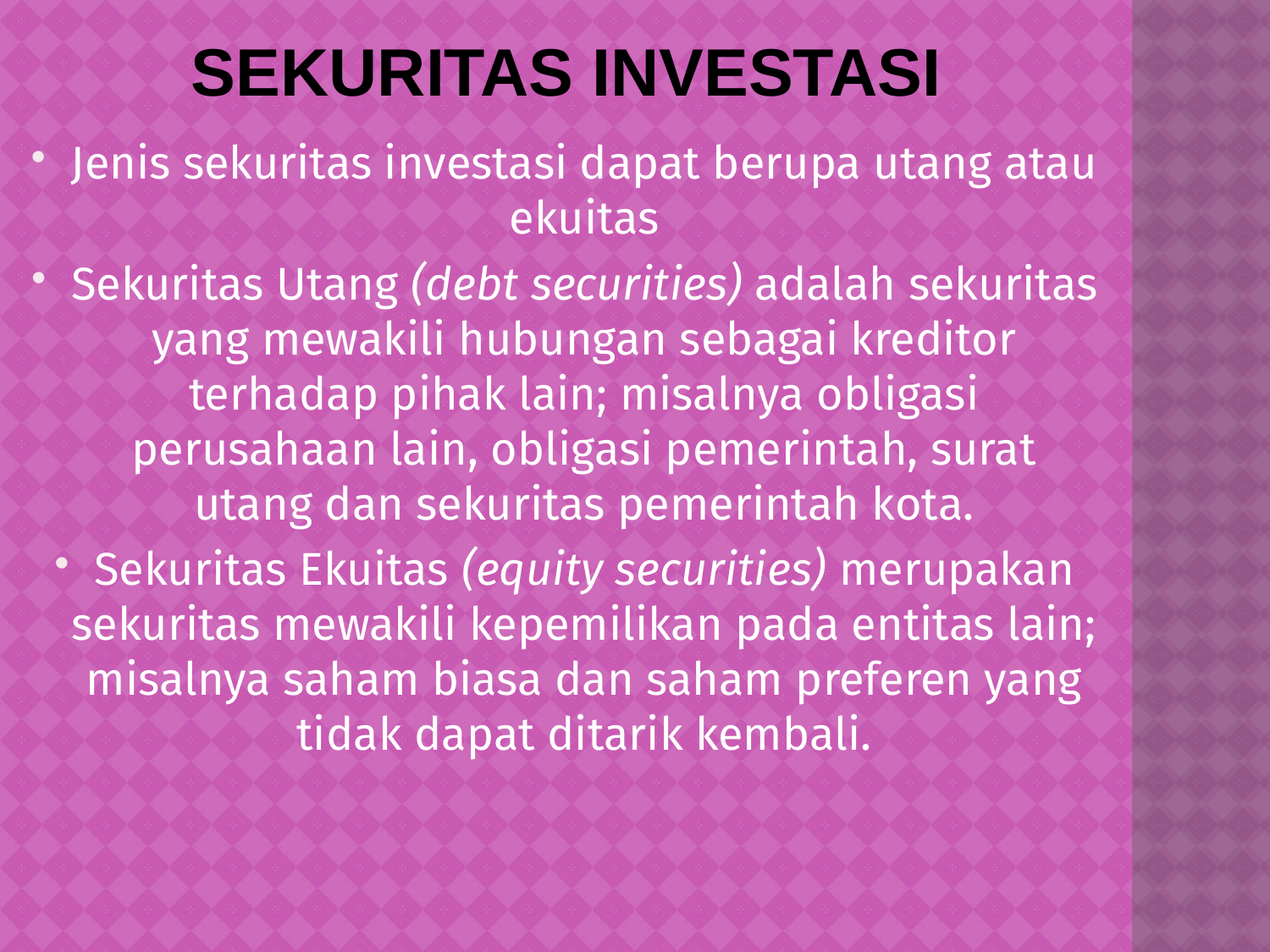

# Sekuritas investasi
Jenis sekuritas investasi dapat berupa utang atau ekuitas
Sekuritas Utang (debt securities) adalah sekuritas yang mewakili hubungan sebagai kreditor terhadap pihak lain; misalnya obligasi perusahaan lain, obligasi pemerintah, surat utang dan sekuritas pemerintah kota.
Sekuritas Ekuitas (equity securities) merupakan sekuritas mewakili kepemilikan pada entitas lain; misalnya saham biasa dan saham preferen yang tidak dapat ditarik kembali.